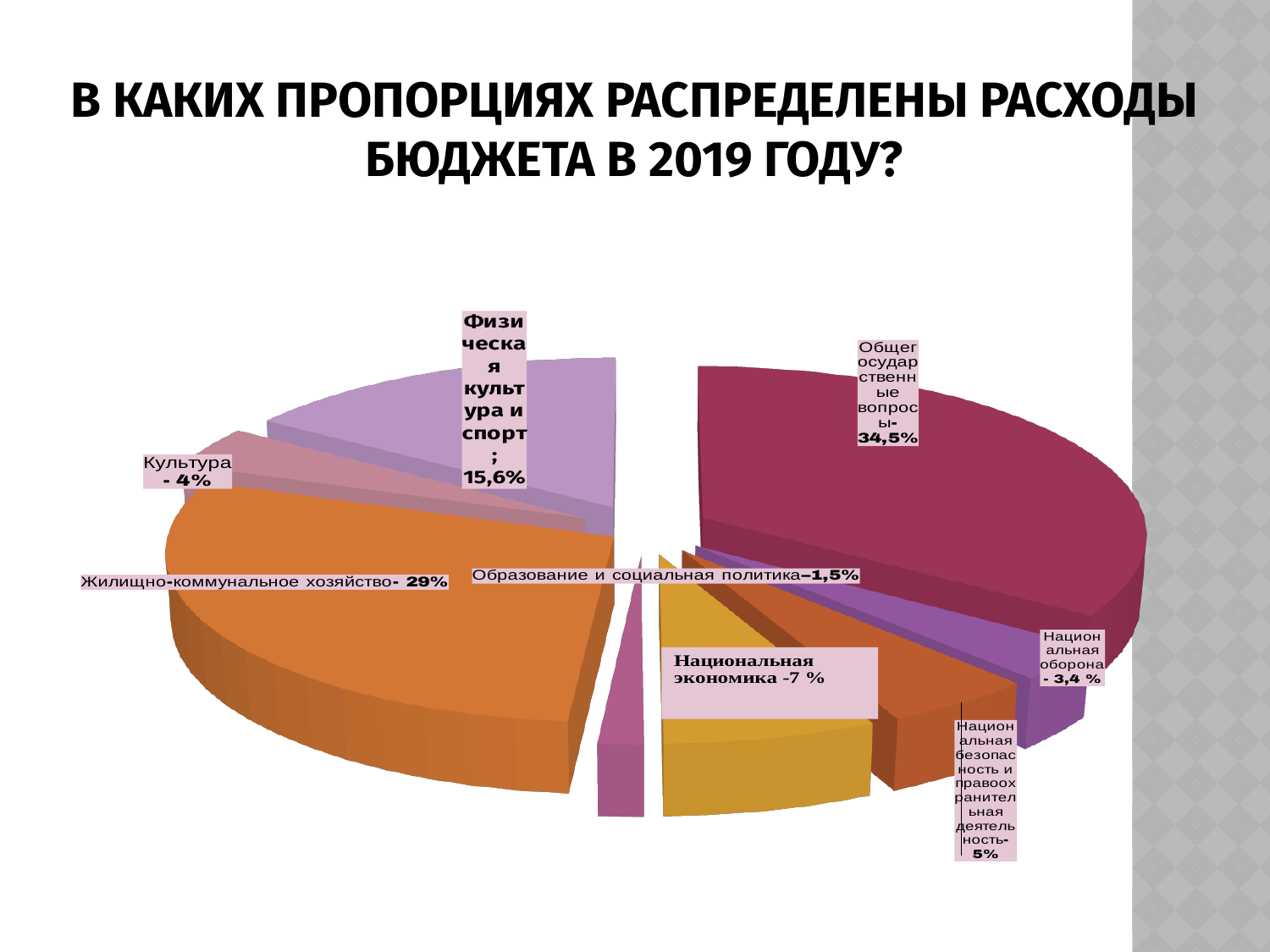

# В каких пропорциях распределены расходы  бюджета в 2019 году?

[unsupported chart]